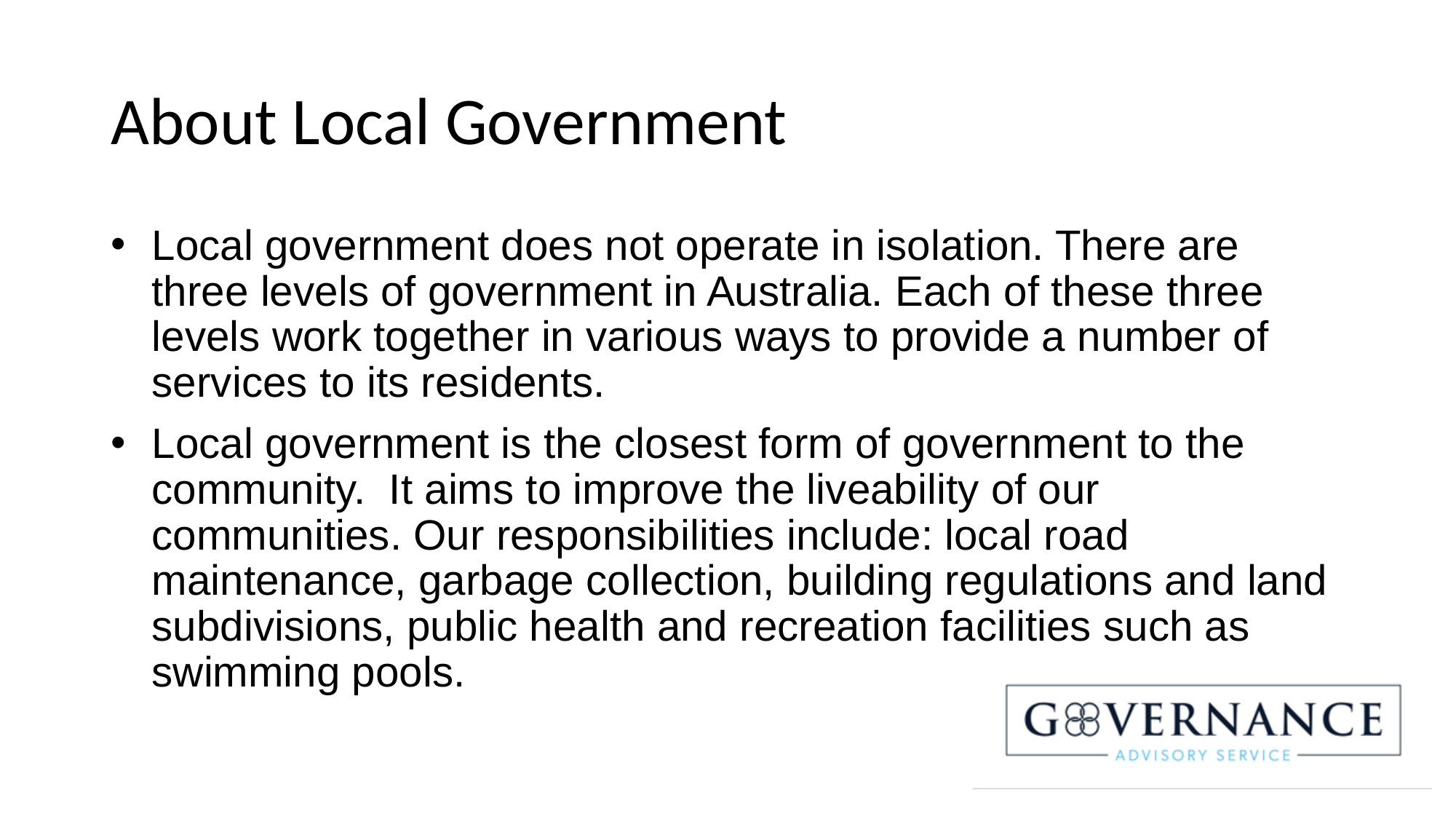

# About Local Government
Local government does not operate in isolation. There are three levels of government in Australia. Each of these three levels work together in various ways to provide a number of services to its residents.
Local government is the closest form of government to the community.  It aims to improve the liveability of our communities. Our responsibilities include: local road maintenance, garbage collection, building regulations and land subdivisions, public health and recreation facilities such as swimming pools.